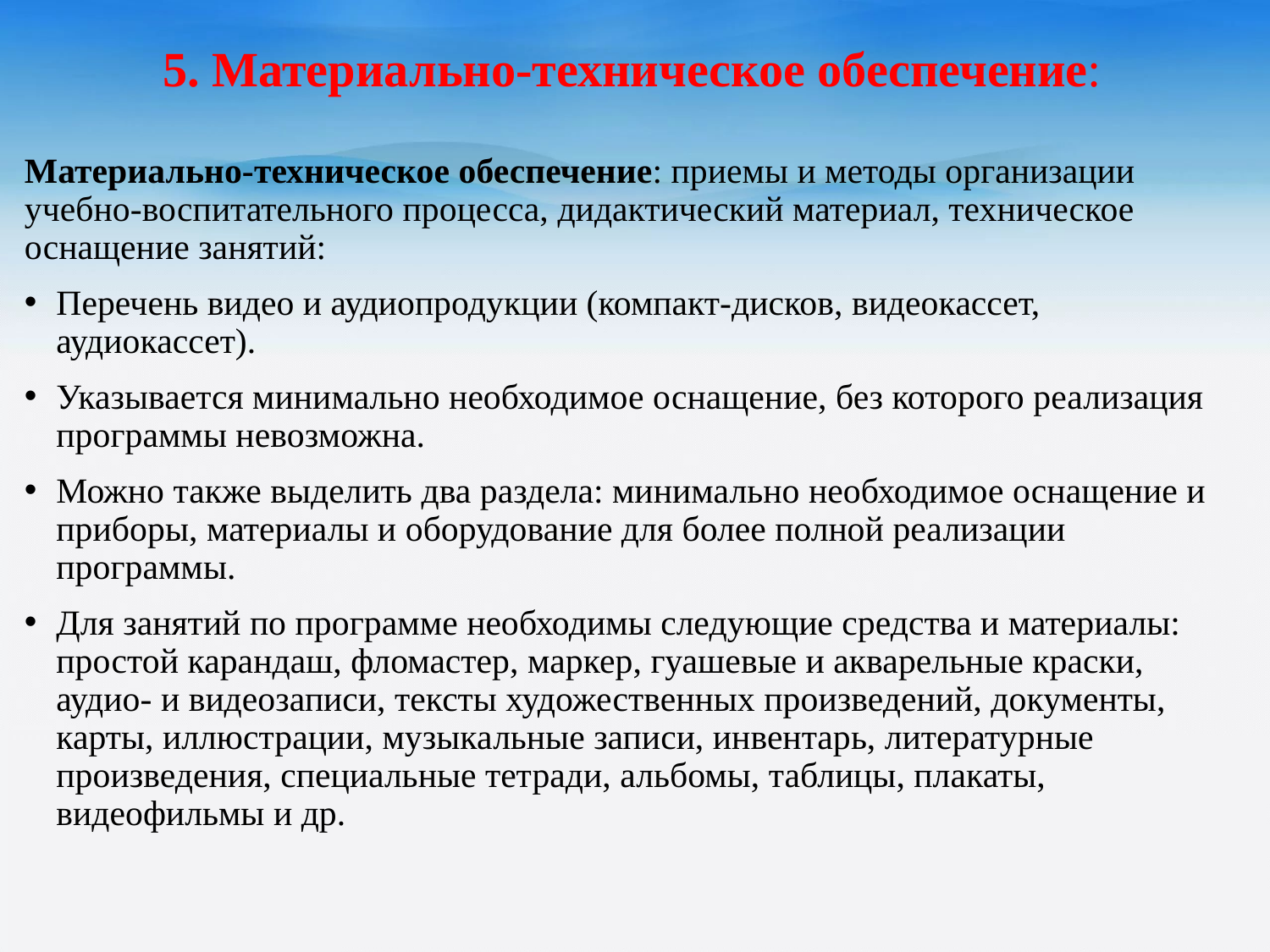

# 5. Материально-техническое обеспечение:
Материально-техническое обеспечение: приемы и методы организации учебно-воспитательного процесса, дидактический материал, техническое оснащение занятий:
Перечень видео и аудиопродукции (компакт-дисков, видеокассет, аудиокассет).
Указывается минимально необходимое оснащение, без которого реализация программы невозможна.
Можно также выделить два раздела: минимально необходимое оснащение и приборы, материалы и оборудование для более полной реализации программы.
Для занятий по программе необходимы следующие средства и материалы: простой карандаш, фломастер, маркер, гуашевые и акварельные краски, аудио- и видеозаписи, тексты художественных произведений, документы, карты, иллюстрации, музыкальные записи, инвентарь, литературные произведения, специальные тетради, альбомы, таблицы, плакаты, видеофильмы и др.